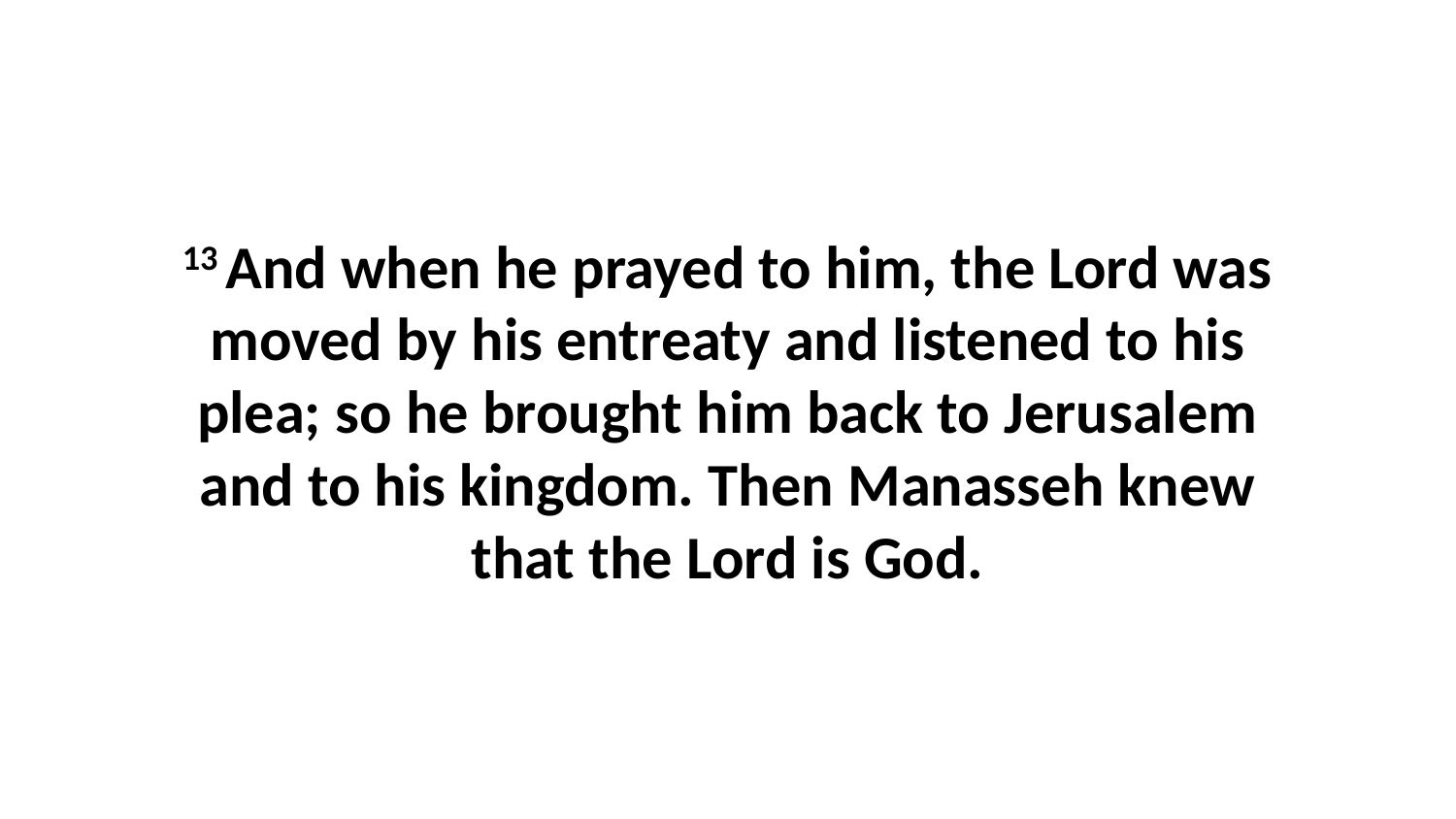

13 And when he prayed to him, the Lord was moved by his entreaty and listened to his plea; so he brought him back to Jerusalem and to his kingdom. Then Manasseh knew that the Lord is God.